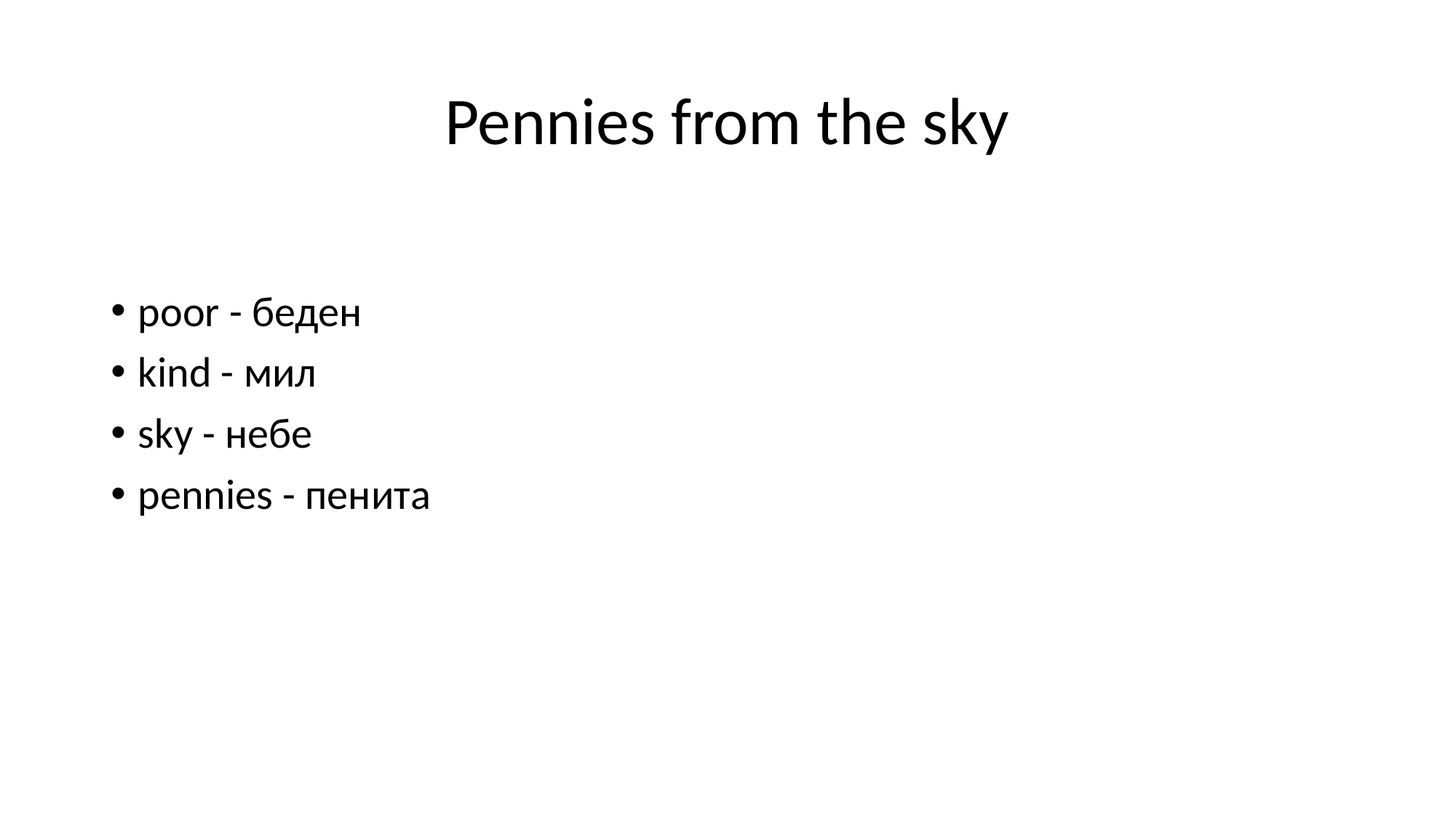

# Pennies from the sky

poor - беден
kind - мил
sky - небе
pennies - пенита